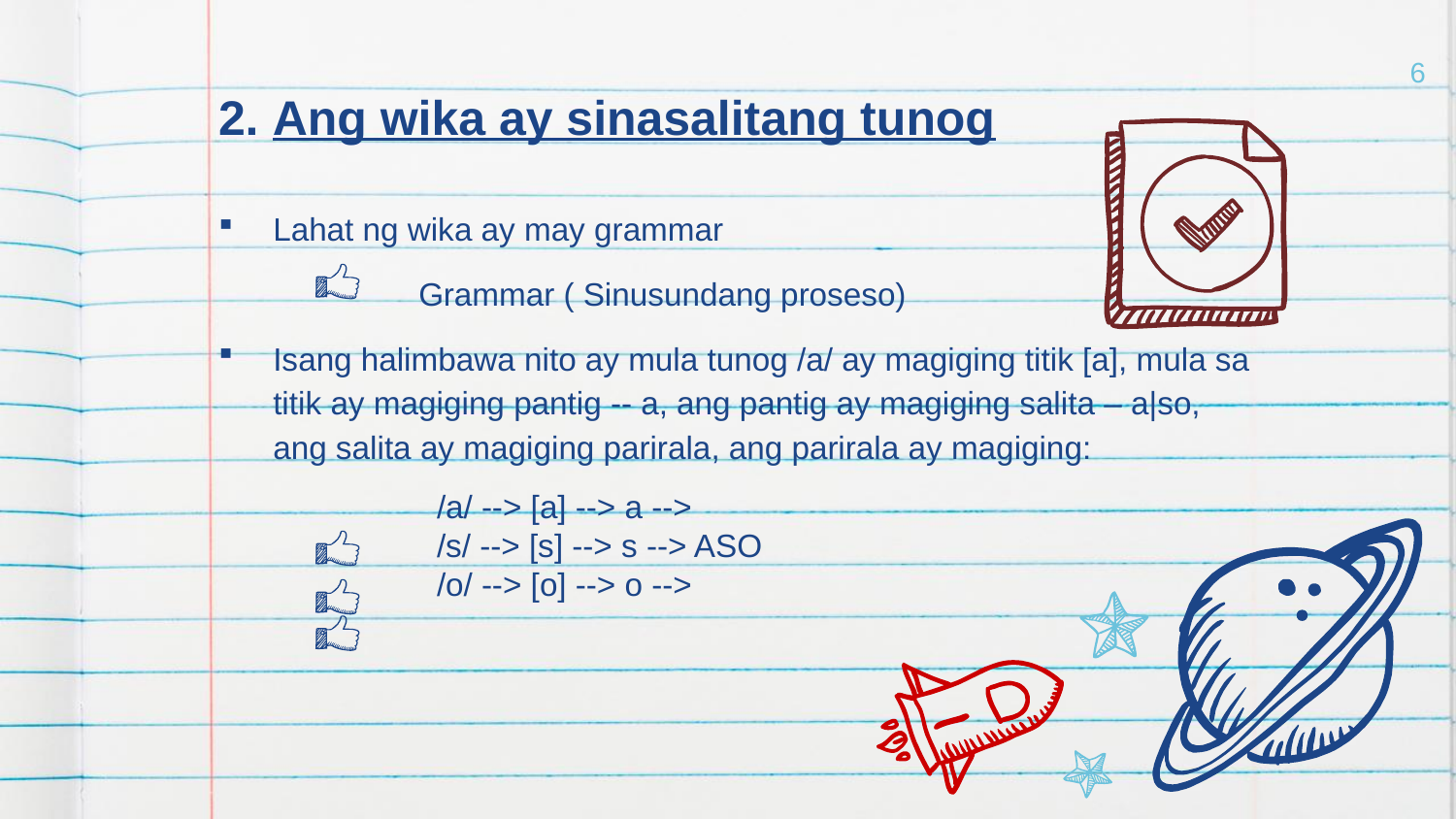

6
2. Ang wika ay sinasalitang tunog

Lahat ng wika ay may grammar
		Grammar ( Sinusundang proseso)
Isang halimbawa nito ay mula tunog /a/ ay magiging titik [a], mula sa titik ay magiging pantig -- a, ang pantig ay magiging salita – a|so, ang salita ay magiging parirala, ang parirala ay magiging:
		/a/ --> [a] --> a -->
		/s/ --> [s] --> s --> ASO
		/o/ --> [o] --> o -->